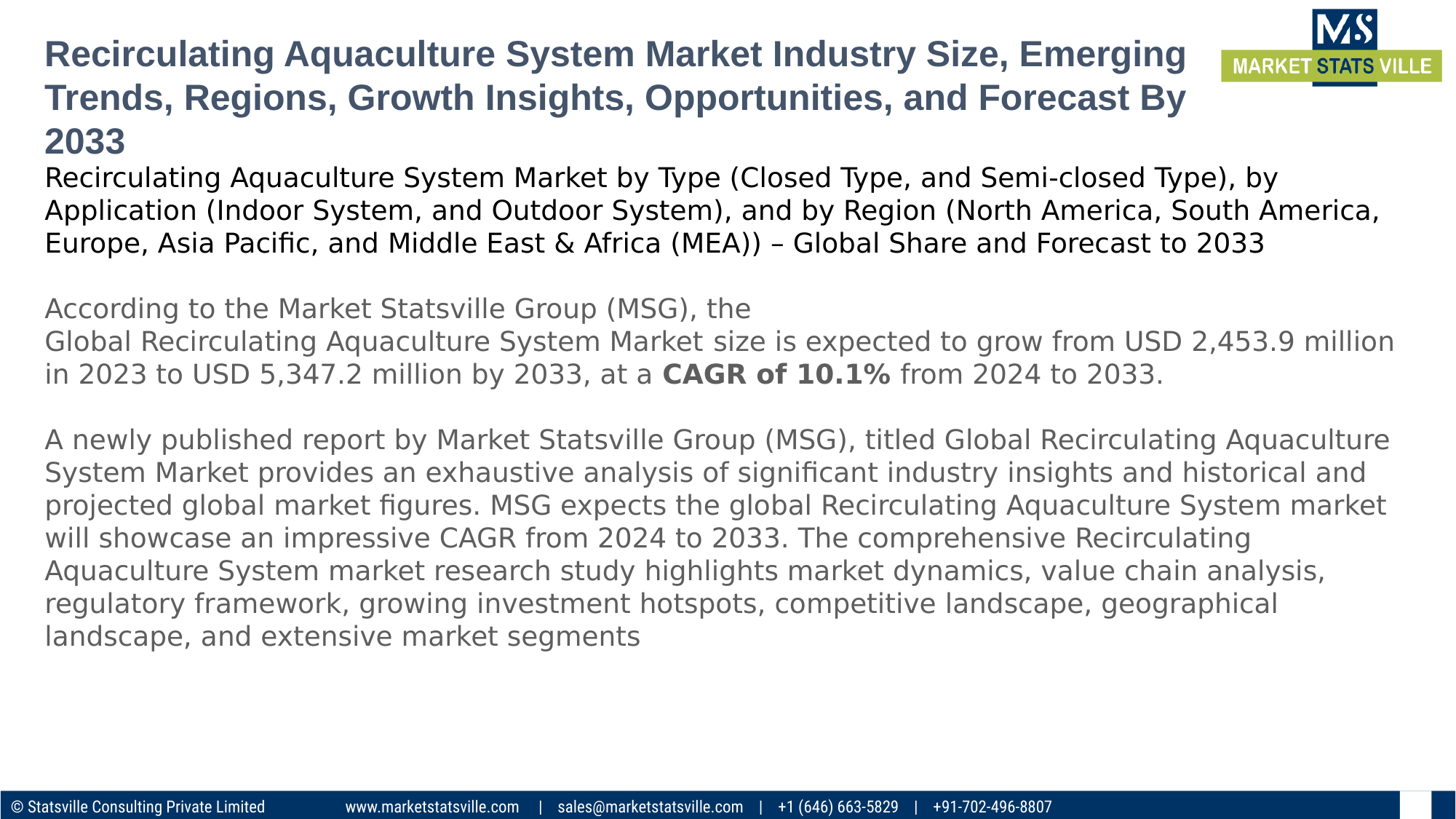

Recirculating Aquaculture System Market Industry Size, Emerging Trends, Regions, Growth Insights, Opportunities, and Forecast By 2033
Recirculating Aquaculture System Market by Type (Closed Type, and Semi-closed Type), by Application (Indoor System, and Outdoor System), and by Region (North America, South America, Europe, Asia Pacific, and Middle East & Africa (MEA)) – Global Share and Forecast to 2033

According to the Market Statsville Group (MSG), the Global Recirculating Aquaculture System Market size is expected to grow from USD 2,453.9 million in 2023 to USD 5,347.2 million by 2033, at a CAGR of 10.1% from 2024 to 2033.

A newly published report by Market Statsville Group (MSG), titled Global Recirculating Aquaculture System Market provides an exhaustive analysis of significant industry insights and historical and projected global market figures. MSG expects the global Recirculating Aquaculture System market will showcase an impressive CAGR from 2024 to 2033. The comprehensive Recirculating Aquaculture System market research study highlights market dynamics, value chain analysis, regulatory framework, growing investment hotspots, competitive landscape, geographical landscape, and extensive market segments